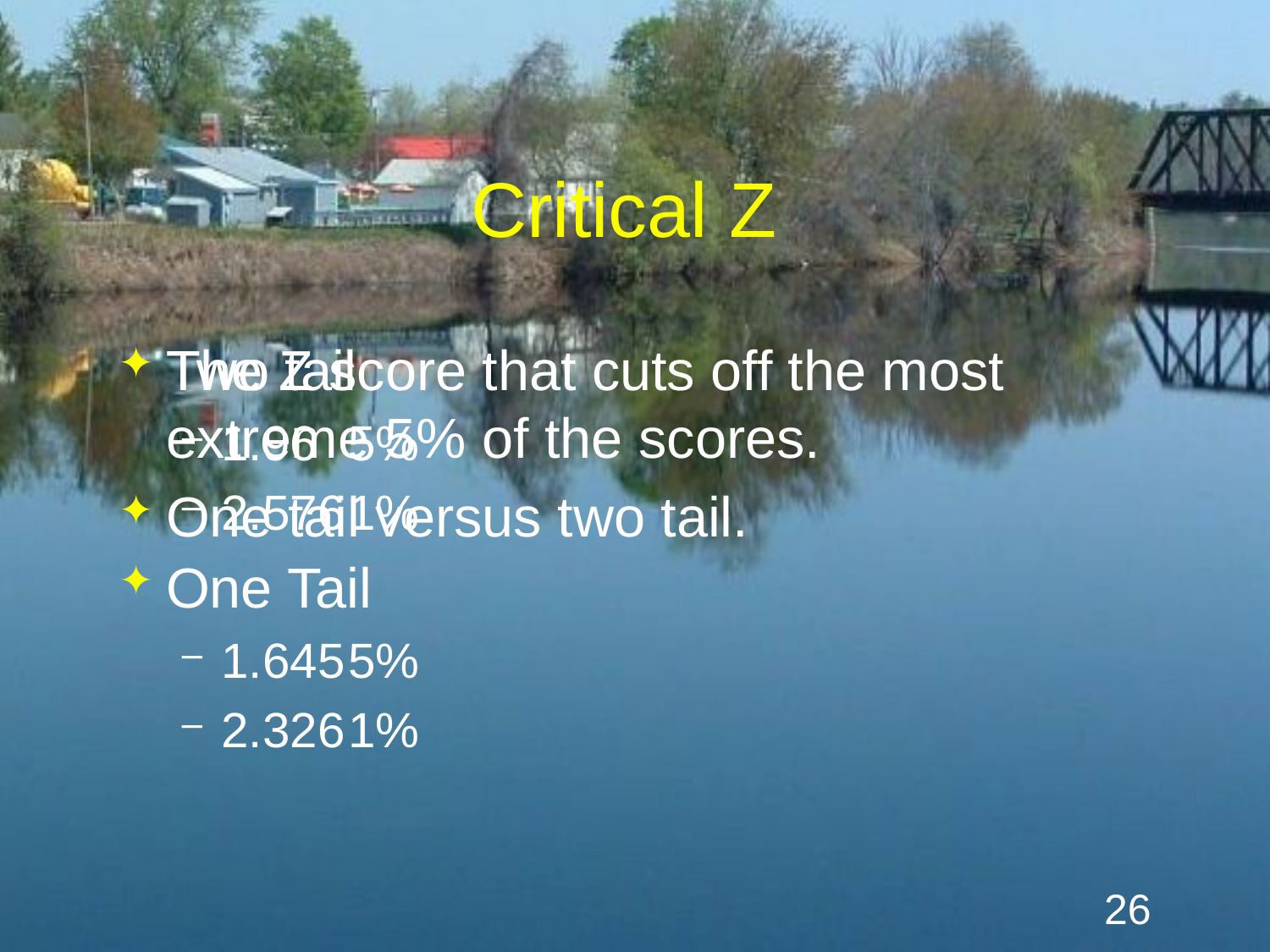

# Critical Z
The Z score that cuts off the most extreme 5% of the scores.
One tail versus two tail.
Two tail
1.96	5%
2.576	1%
One Tail
1.645	5%
2.326	1%